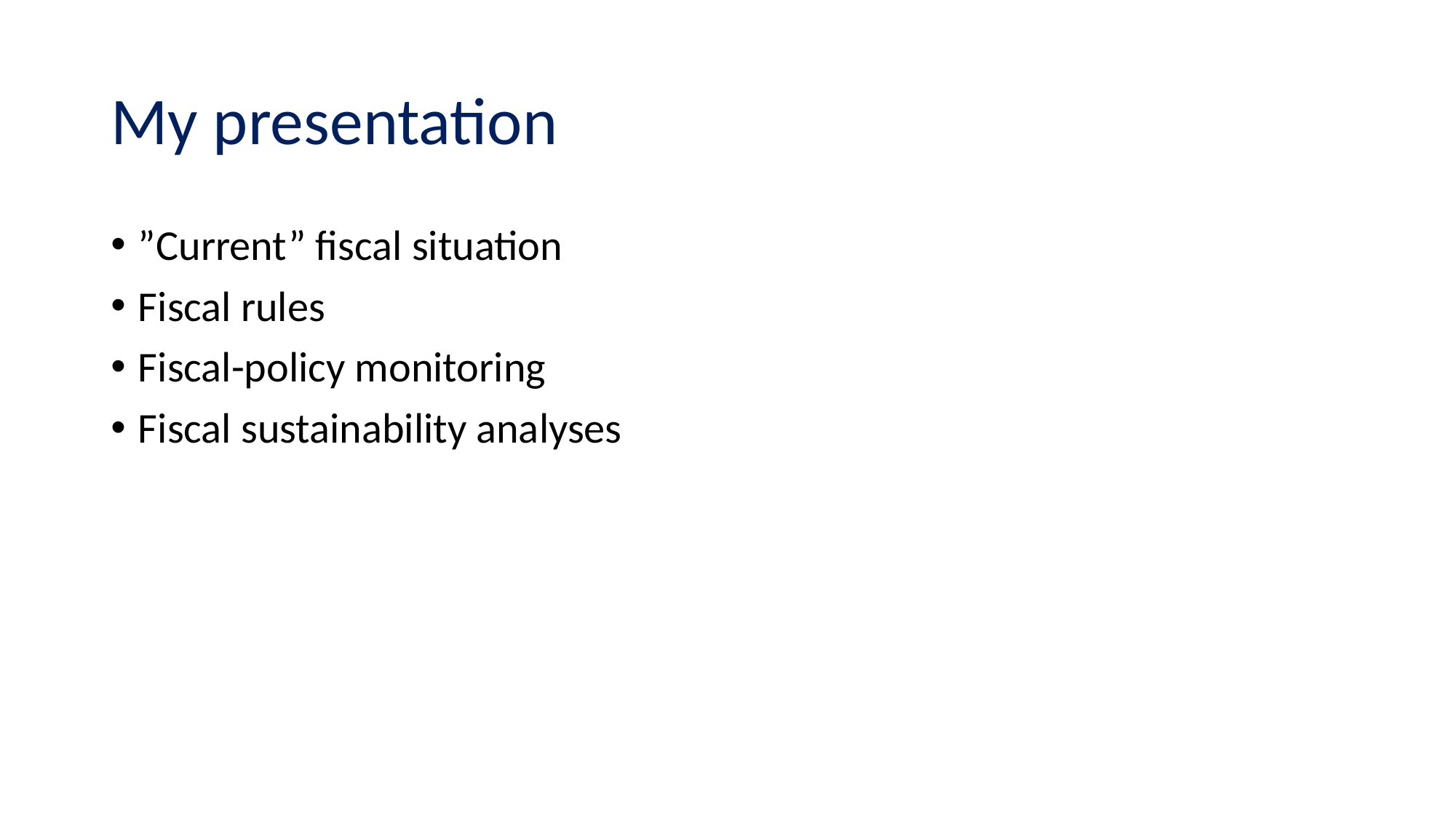

# My presentation
”Current” fiscal situation
Fiscal rules
Fiscal-policy monitoring
Fiscal sustainability analyses